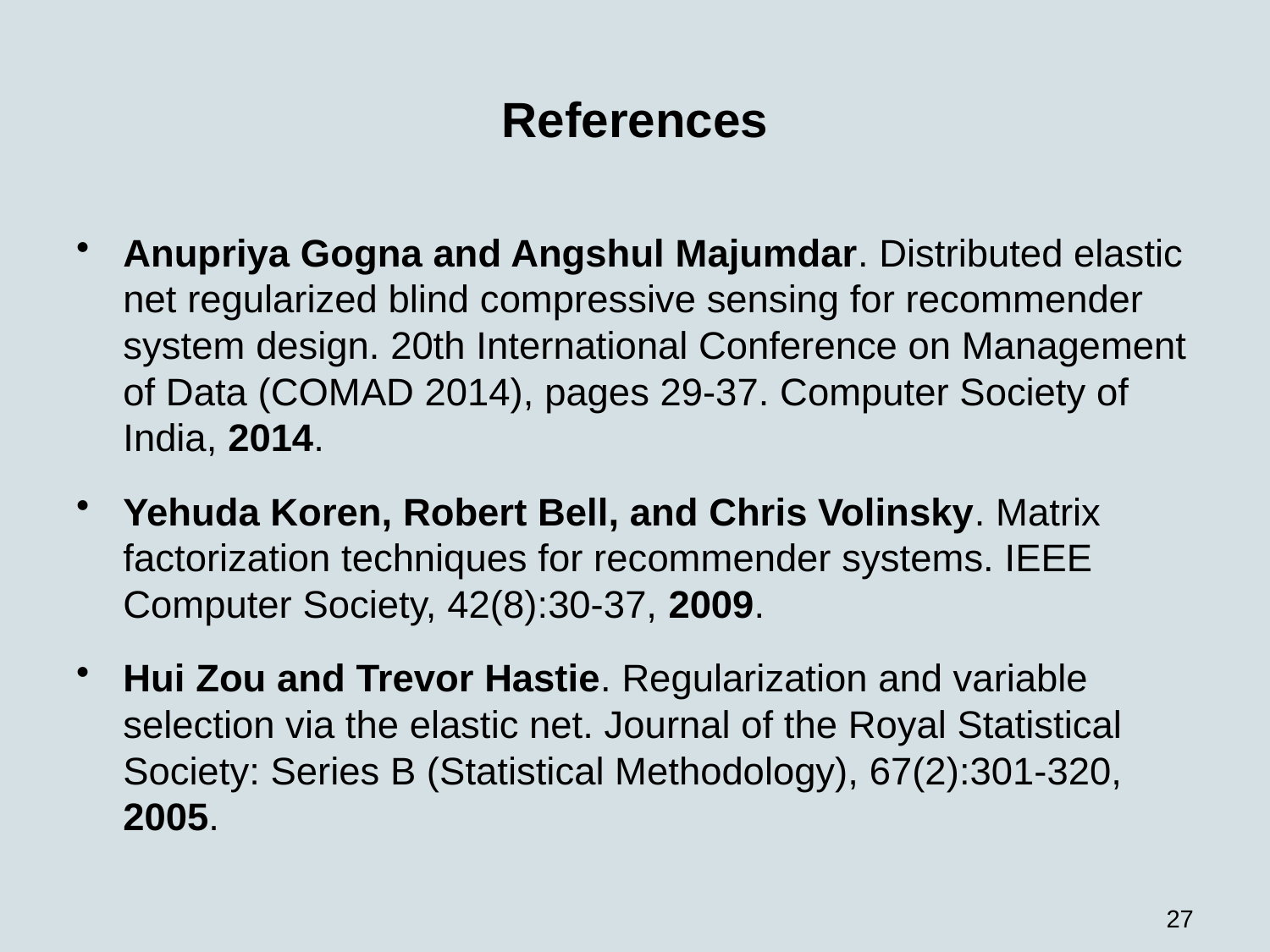

# References
Anupriya Gogna and Angshul Majumdar. Distributed elastic net regularized blind compressive sensing for recommender system design. 20th International Conference on Management of Data (COMAD 2014), pages 29-37. Computer Society of India, 2014.

Yehuda Koren, Robert Bell, and Chris Volinsky. Matrix factorization techniques for recommender systems. IEEE Computer Society, 42(8):30-37, 2009.

Hui Zou and Trevor Hastie. Regularization and variable selection via the elastic net. Journal of the Royal Statistical Society: Series B (Statistical Methodology), 67(2):301-320, 2005.

27